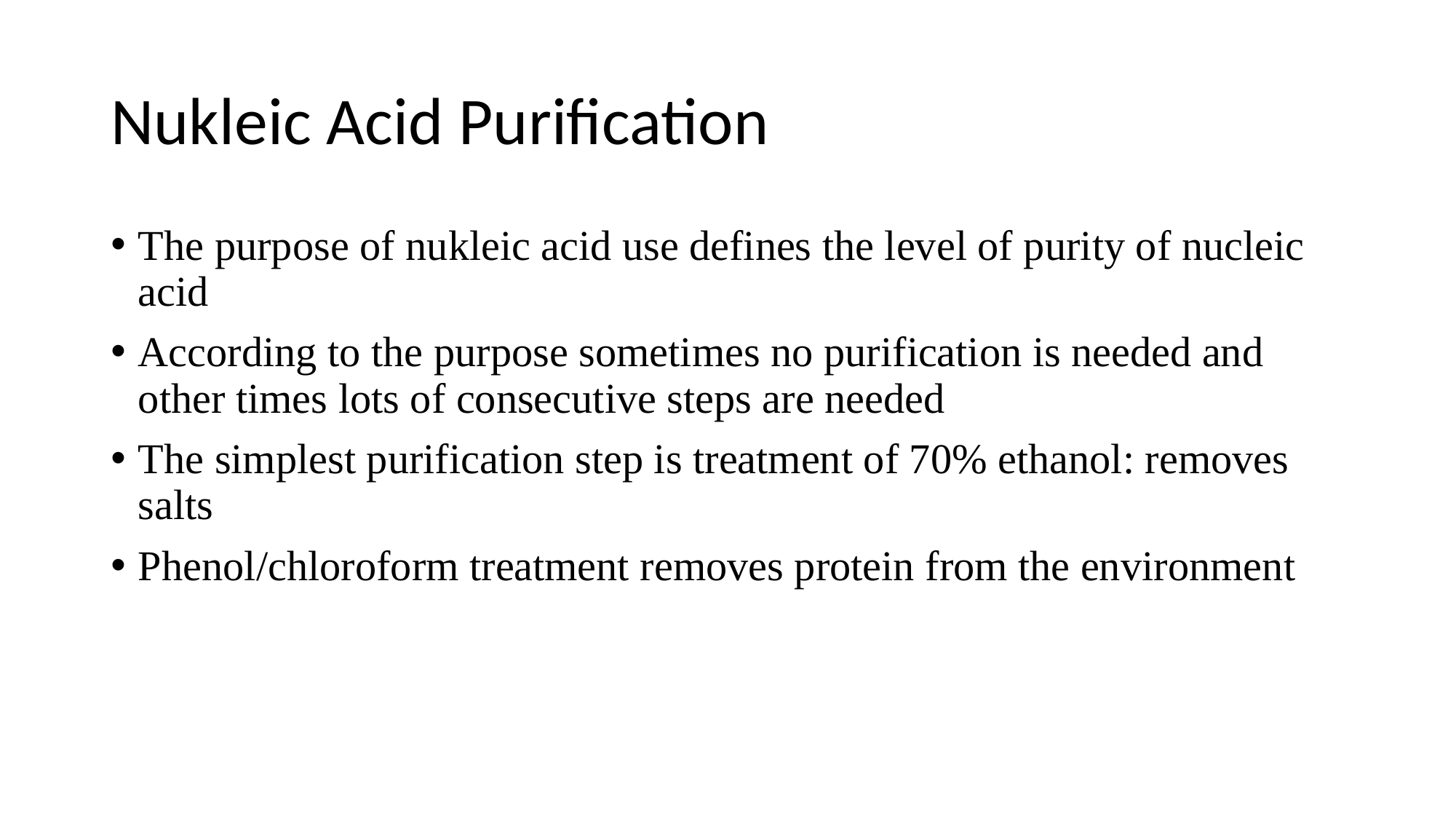

# Nukleic Acid Purification
The purpose of nukleic acid use defines the level of purity of nucleic acid
According to the purpose sometimes no purification is needed and other times lots of consecutive steps are needed
The simplest purification step is treatment of 70% ethanol: removes salts
Phenol/chloroform treatment removes protein from the environment